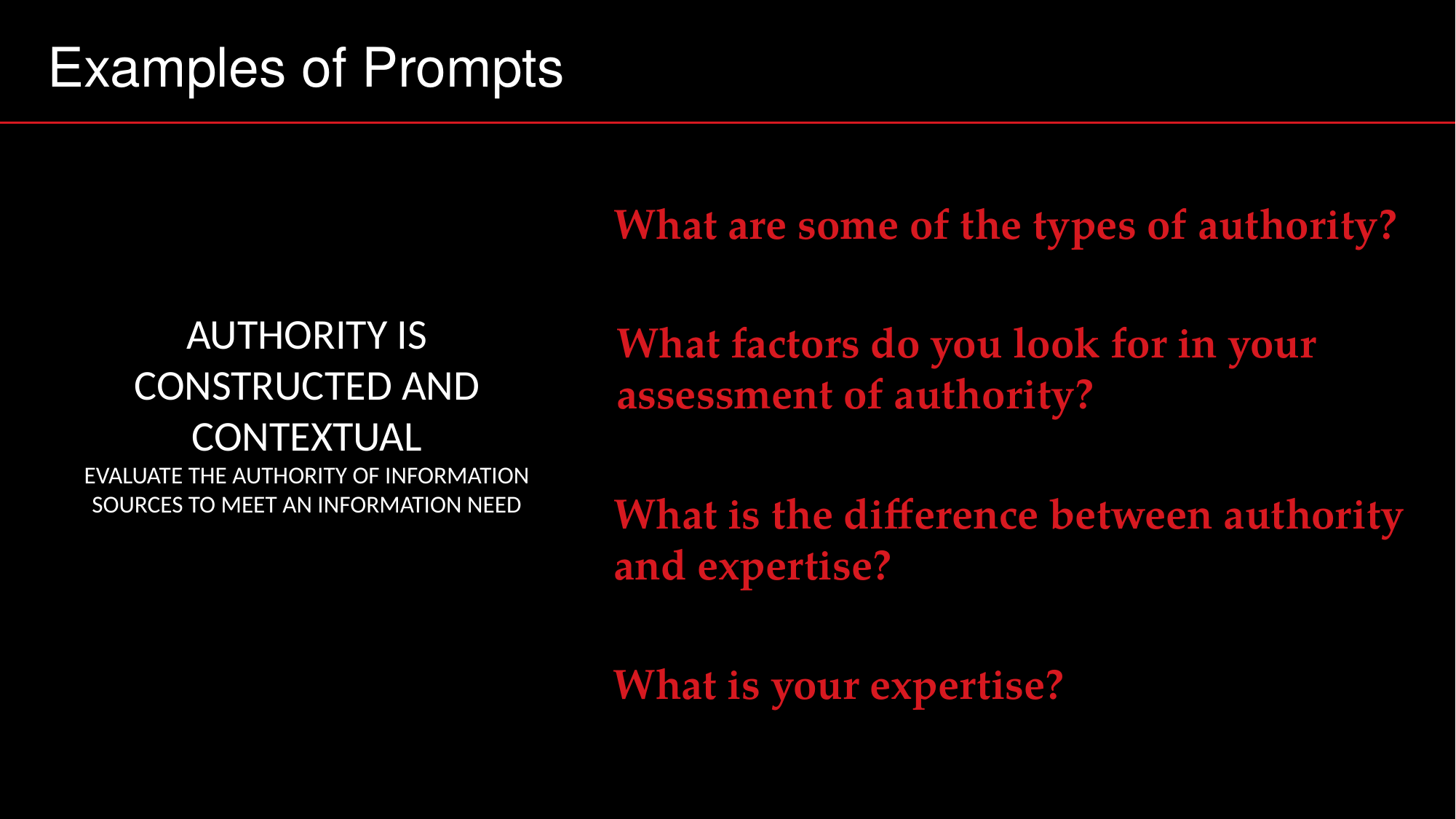

Examples of Prompts
AUTHORITY IS CONSTRUCTED AND CONTEXTUAL
Evaluate the authority of information sources to meet an information need

What are some of the types of authority?
What factors do you look for in your
assessment of authority?
What is the difference between authority
and expertise?
What is your expertise?